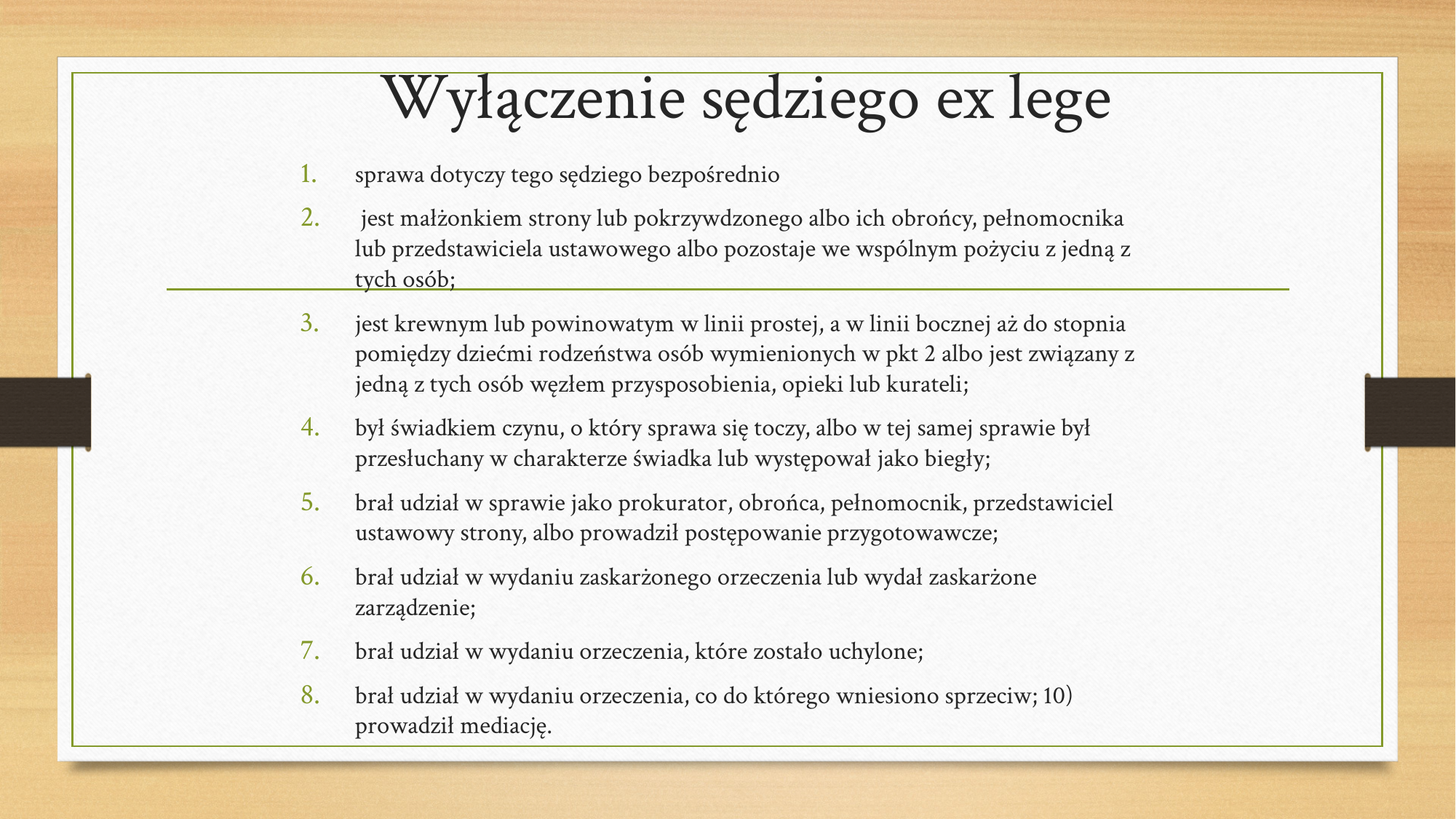

# Wyłączenie sędziego ex lege
sprawa dotyczy tego sędziego bezpośrednio
 jest małżonkiem strony lub pokrzywdzonego albo ich obrońcy, pełnomocnika lub przedstawiciela ustawowego albo pozostaje we wspólnym pożyciu z jedną z tych osób;
jest krewnym lub powinowatym w linii prostej, a w linii bocznej aż do stopnia pomiędzy dziećmi rodzeństwa osób wymienionych w pkt 2 albo jest związany z jedną z tych osób węzłem przysposobienia, opieki lub kurateli;
był świadkiem czynu, o który sprawa się toczy, albo w tej samej sprawie był przesłuchany w charakterze świadka lub występował jako biegły;
brał udział w sprawie jako prokurator, obrońca, pełnomocnik, przedstawiciel ustawowy strony, albo prowadził postępowanie przygotowawcze;
brał udział w wydaniu zaskarżonego orzeczenia lub wydał zaskarżone zarządzenie;
brał udział w wydaniu orzeczenia, które zostało uchylone;
brał udział w wydaniu orzeczenia, co do którego wniesiono sprzeciw; 10) prowadził mediację.